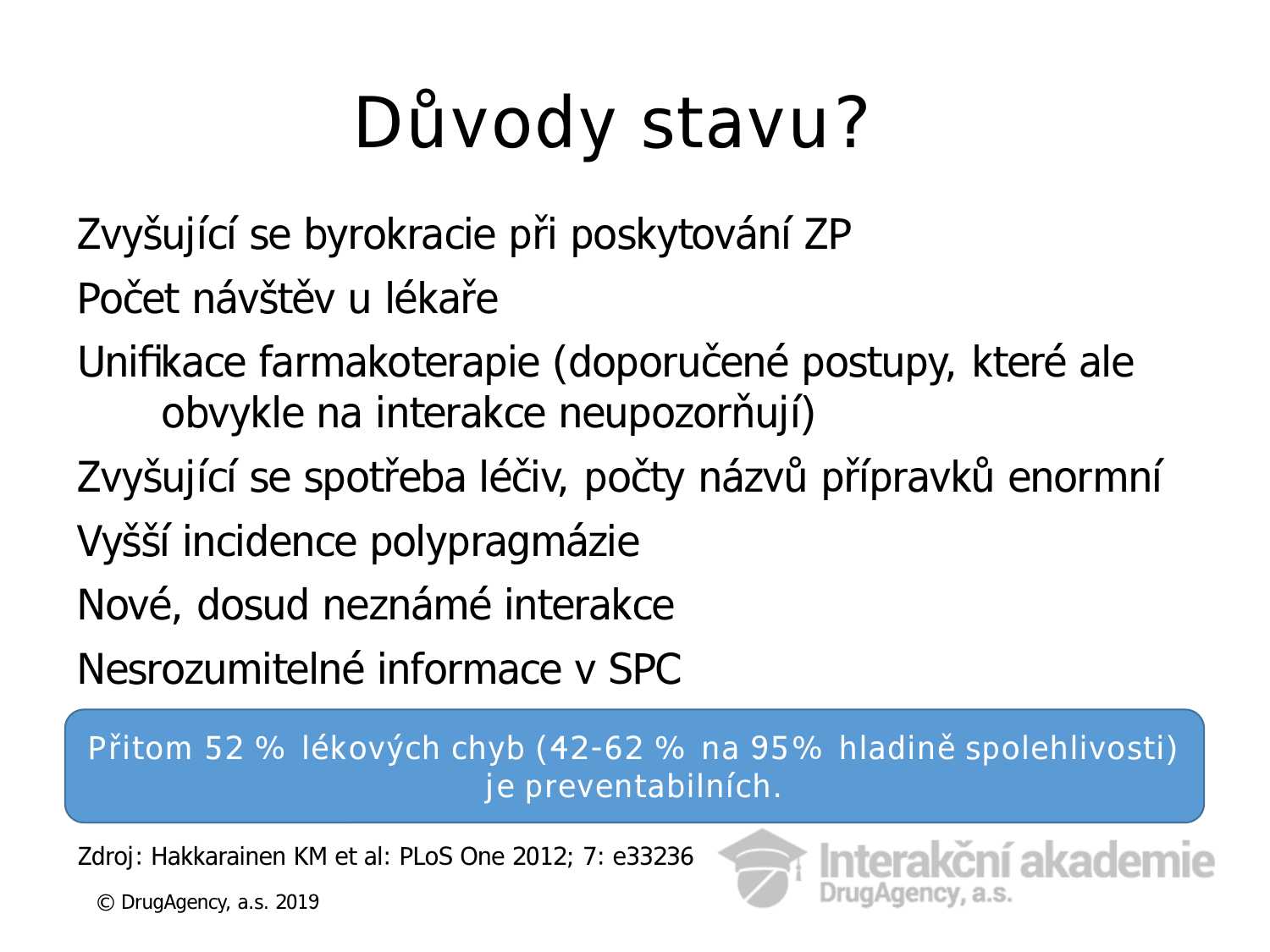

Důvody stavu?
Zvyšující se byrokracie při poskytování ZP
Počet návštěv u lékaře
Unifikace farmakoterapie (doporučené postupy, které ale obvykle na interakce neupozorňují)
Zvyšující se spotřeba léčiv, počty názvů přípravků enormní
Vyšší incidence polypragmázie
Nové, dosud neznámé interakce
Nesrozumitelné informace v SPC
Přitom 52 % lékových chyb (42-62 % na 95% hladině spolehlivosti) je preventabilních.
Zdroj: Hakkarainen KM et al: PLoS One 2012; 7: e33236